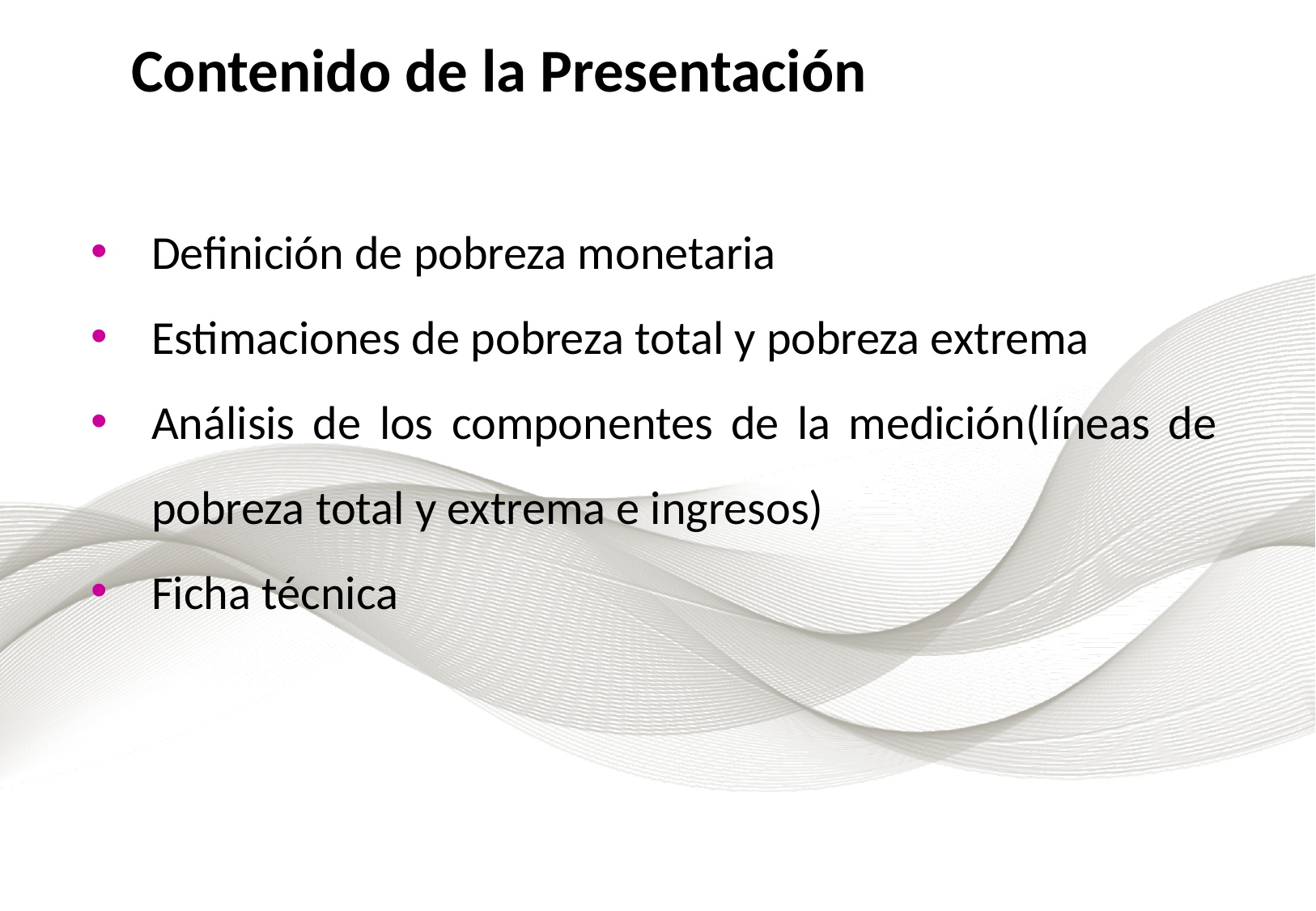

Contenido de la Presentación
Definición de pobreza monetaria
Estimaciones de pobreza total y pobreza extrema
Análisis de los componentes de la medición(líneas de pobreza total y extrema e ingresos)
Ficha técnica